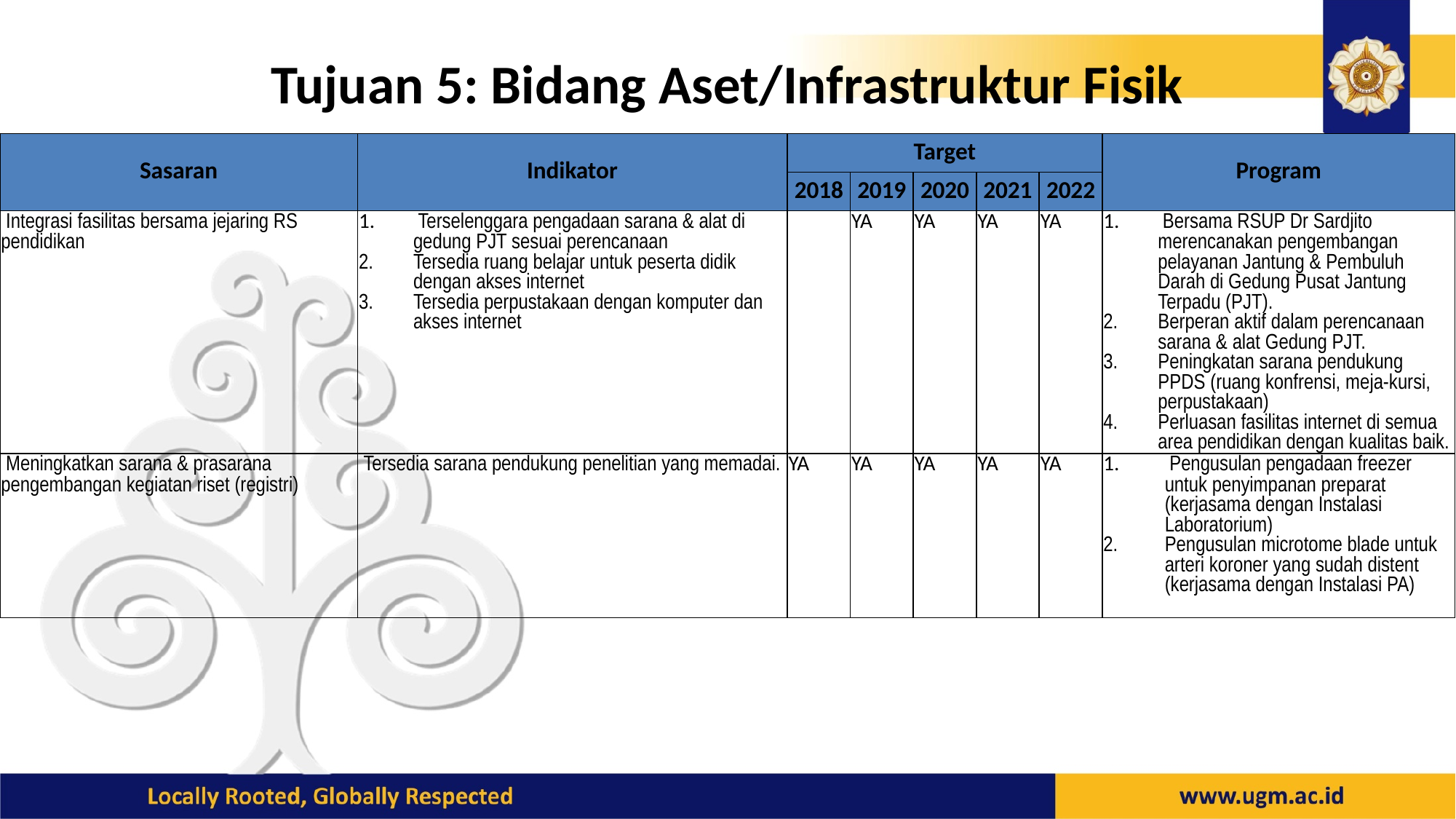

# Tujuan 5: Bidang Aset/Infrastruktur Fisik
| Sasaran | Indikator | Target |  |  |  |  | Program |
| --- | --- | --- | --- | --- | --- | --- | --- |
|  |  | 2018 | 2019 | 2020 | 2021 | 2022 |  |
| Integrasi fasilitas bersama jejaring RS pendidikan | Terselenggara pengadaan sarana & alat di gedung PJT sesuai perencanaan Tersedia ruang belajar untuk peserta didik dengan akses internet Tersedia perpustakaan dengan komputer dan akses internet |  | YA | YA | YA | YA | Bersama RSUP Dr Sardjito merencanakan pengembangan pelayanan Jantung & Pembuluh Darah di Gedung Pusat Jantung Terpadu (PJT). Berperan aktif dalam perencanaan sarana & alat Gedung PJT. Peningkatan sarana pendukung PPDS (ruang konfrensi, meja-kursi, perpustakaan) Perluasan fasilitas internet di semua area pendidikan dengan kualitas baik. |
| Meningkatkan sarana & prasarana pengembangan kegiatan riset (registri) | Tersedia sarana pendukung penelitian yang memadai. | YA | YA | YA | YA | YA | Pengusulan pengadaan freezer untuk penyimpanan preparat (kerjasama dengan Instalasi Laboratorium) Pengusulan microtome blade untuk arteri koroner yang sudah distent (kerjasama dengan Instalasi PA) |